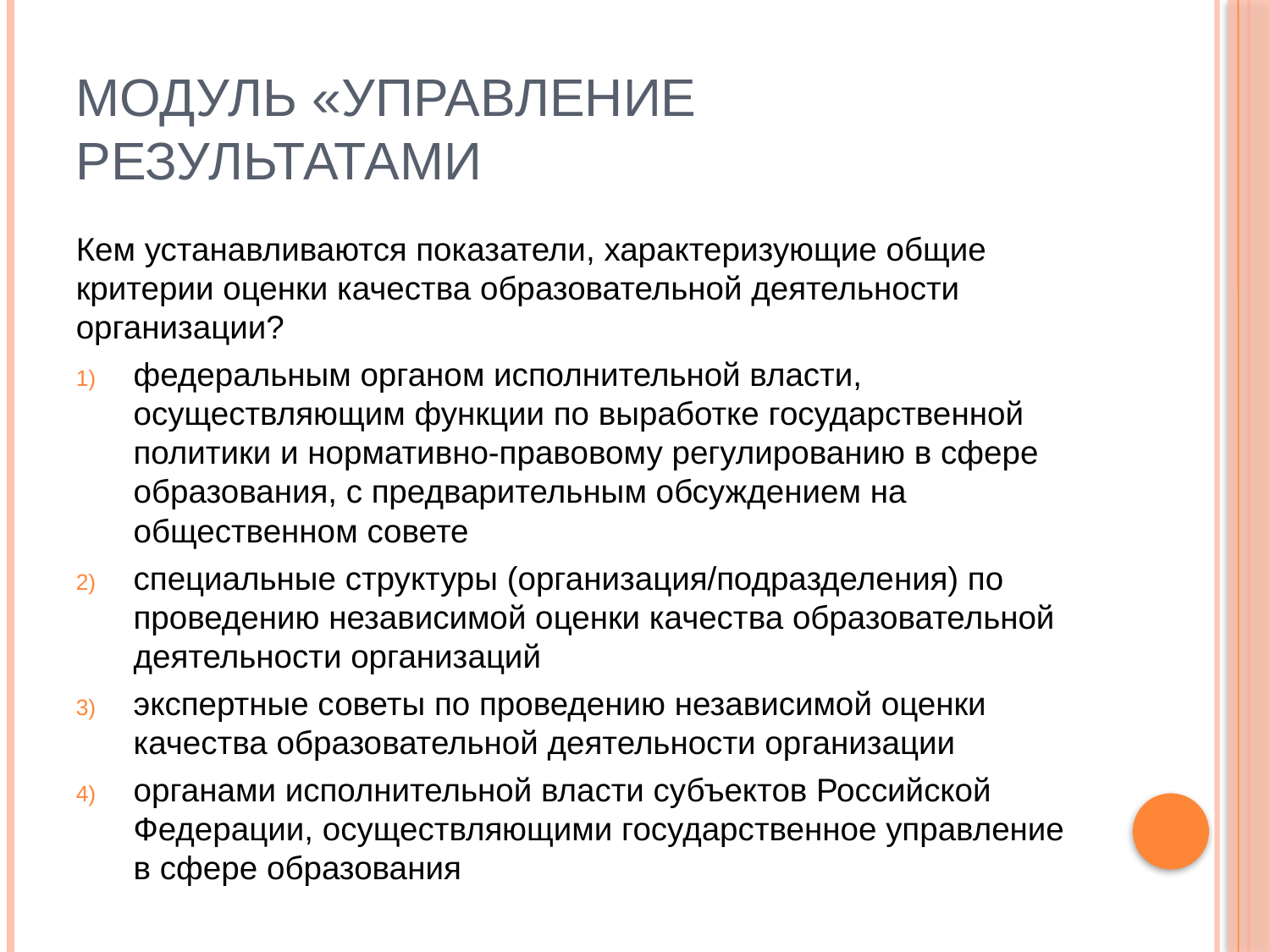

# МОДУЛЬ «УПРАВЛЕНИЕ РЕЗУЛЬТАТАМИ
Кем устанавливаются показатели, характеризующие общие критерии оценки качества образовательной деятельности организации?
федеральным органом исполнительной власти, осуществляющим функции по выработке государственной политики и нормативно-правовому регулированию в сфере образования, с предварительным обсуждением на общественном совете
специальные структуры (организация/подразделения) по проведению независимой оценки качества образовательной деятельности организаций
экспертные советы по проведению независимой оценки качества образовательной деятельности организации
органами исполнительной власти субъектов Российской Федерации, осуществляющими государственное управление в сфере образования